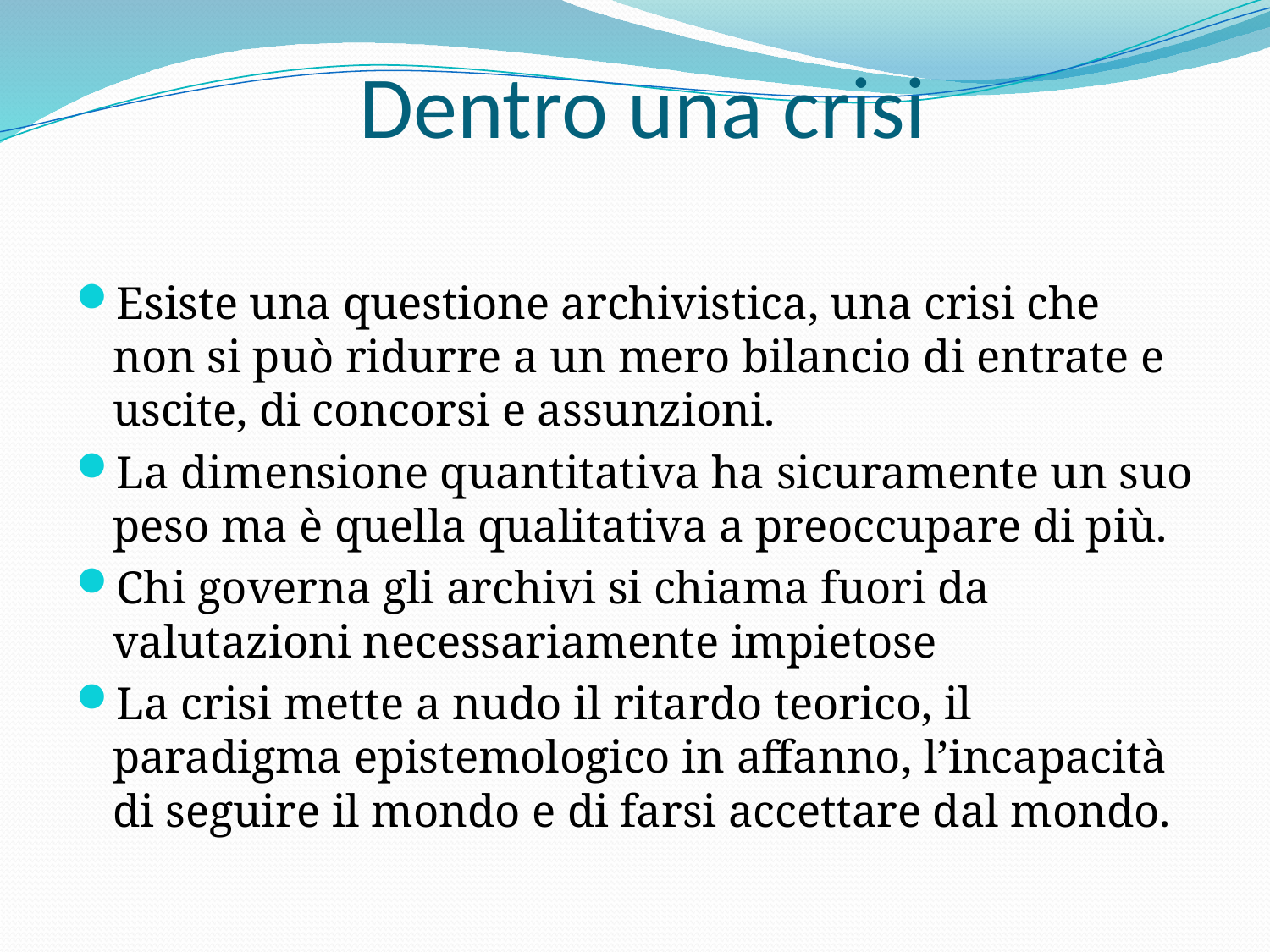

# Dentro una crisi
Esiste una questione archivistica, una crisi che non si può ridurre a un mero bilancio di entrate e uscite, di concorsi e assunzioni.
La dimensione quantitativa ha sicuramente un suo peso ma è quella qualitativa a preoccupare di più.
Chi governa gli archivi si chiama fuori da valutazioni necessariamente impietose
La crisi mette a nudo il ritardo teorico, il paradigma epistemologico in affanno, l’incapacità di seguire il mondo e di farsi accettare dal mondo.